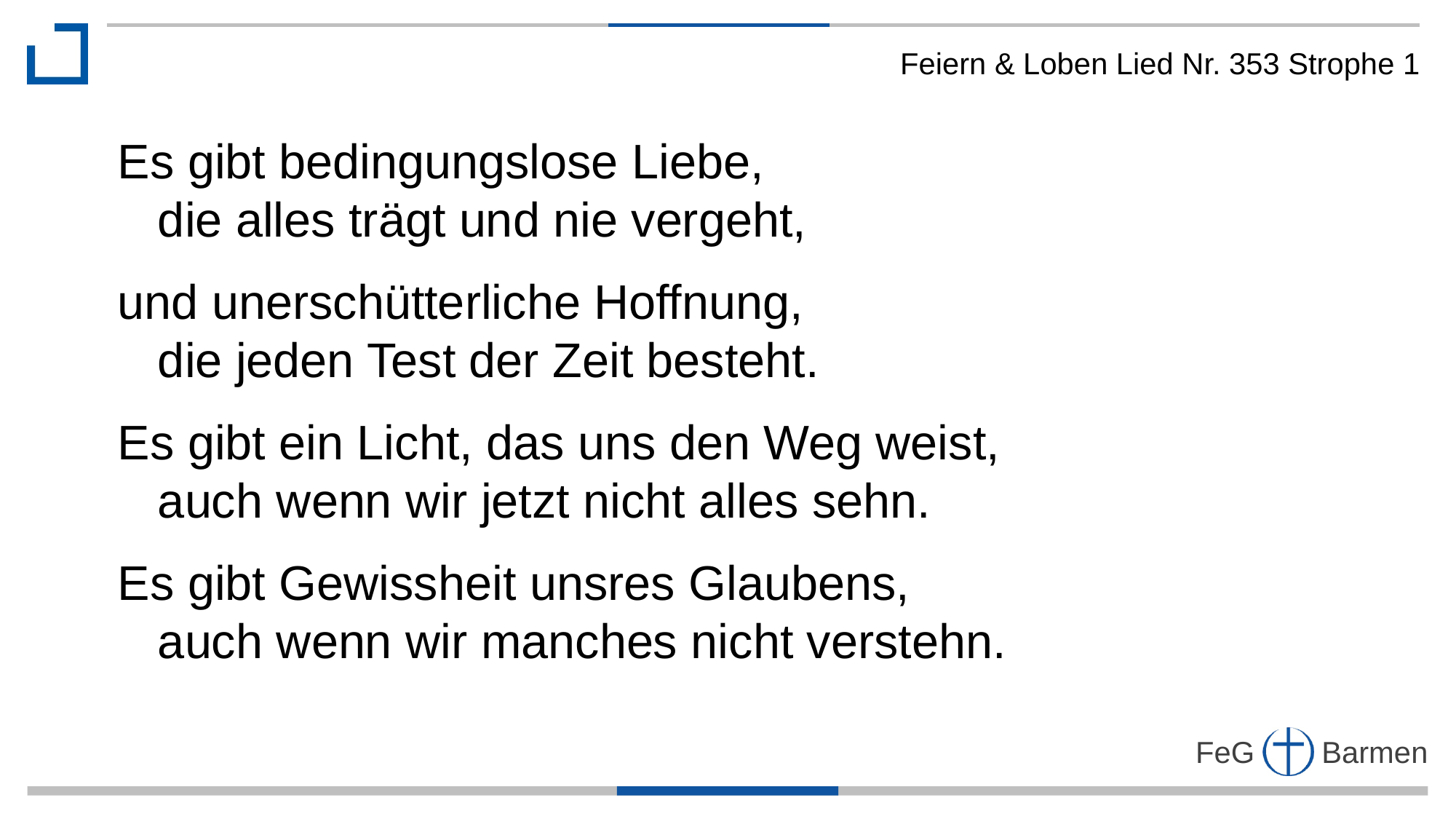

Feiern & Loben Lied Nr. 353 Strophe 1
Es gibt bedingungslose Liebe,
   die alles trägt und nie vergeht,
und unerschütterliche Hoffnung,
   die jeden Test der Zeit besteht.
Es gibt ein Licht, das uns den Weg weist,
   auch wenn wir jetzt nicht alles sehn.
Es gibt Gewissheit unsres Glaubens,
   auch wenn wir manches nicht verstehn.